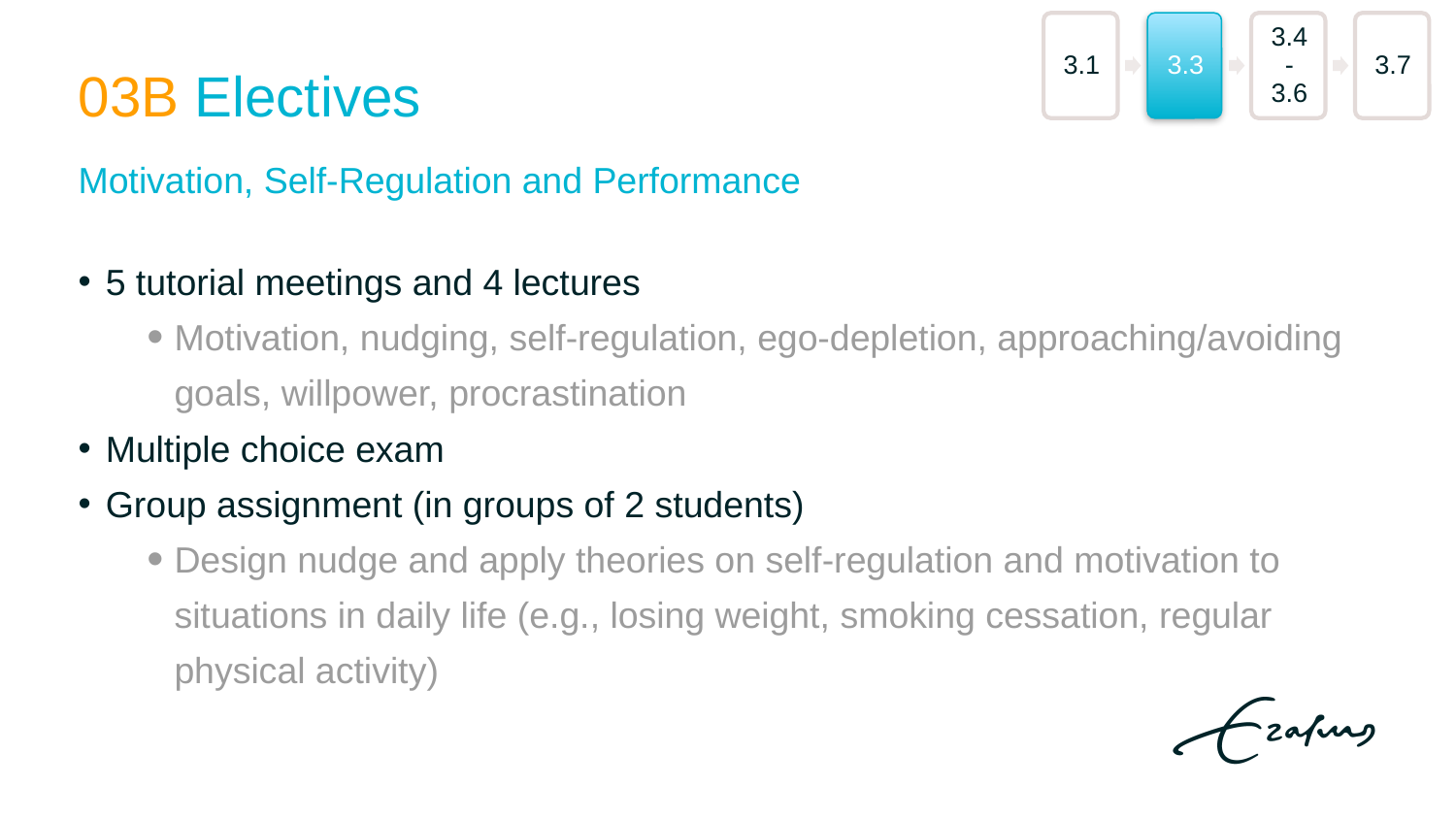

3.1

3.3

3.4 - 3.6

3.7
# 03B Electives
Motivation, Self-Regulation and Performance

5 tutorial meetings and 4 lectures
Motivation, nudging, self-regulation, ego-depletion, approaching/avoiding goals, willpower, procrastination
Multiple choice exam
Group assignment (in groups of 2 students)
Design nudge and apply theories on self-regulation and motivation to situations in daily life (e.g., losing weight, smoking cessation, regular physical activity)